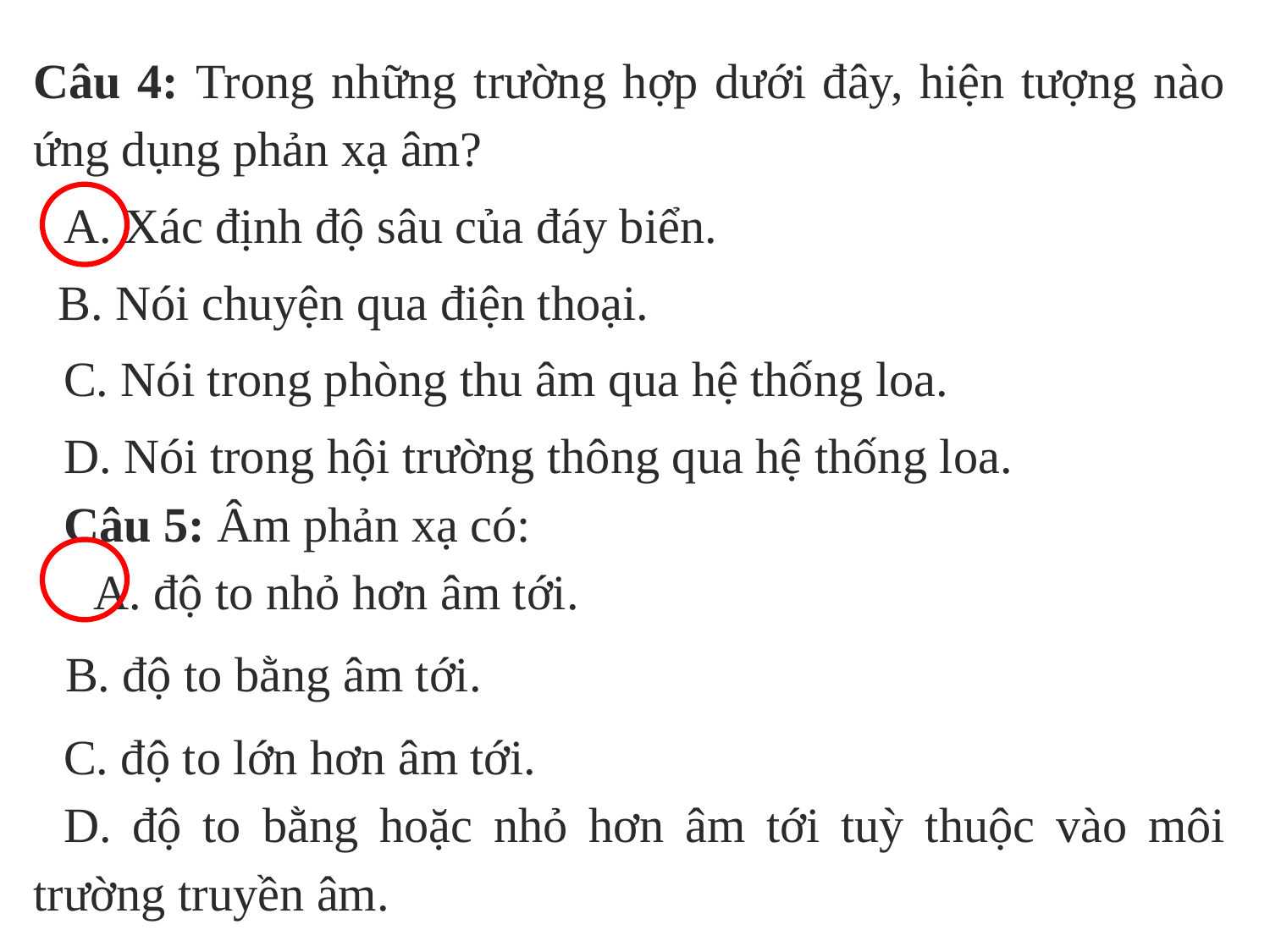

Câu 4: Trong những trường hợp dưới đây, hiện tượng nào ứng dụng phản xạ âm?
A. Xác định độ sâu của đáy biển.
  B. Nói chuyện qua điện thoại.
C. Nói trong phòng thu âm qua hệ thống loa.
D. Nói trong hội trường thông qua hệ thống loa.
Câu 5: Âm phản xạ có:
A. độ to nhỏ hơn âm tới.
B. độ to bằng âm tới.
C. độ to lớn hơn âm tới.
D. độ to bằng hoặc nhỏ hơn âm tới tuỳ thuộc vào môi trường truyền âm.